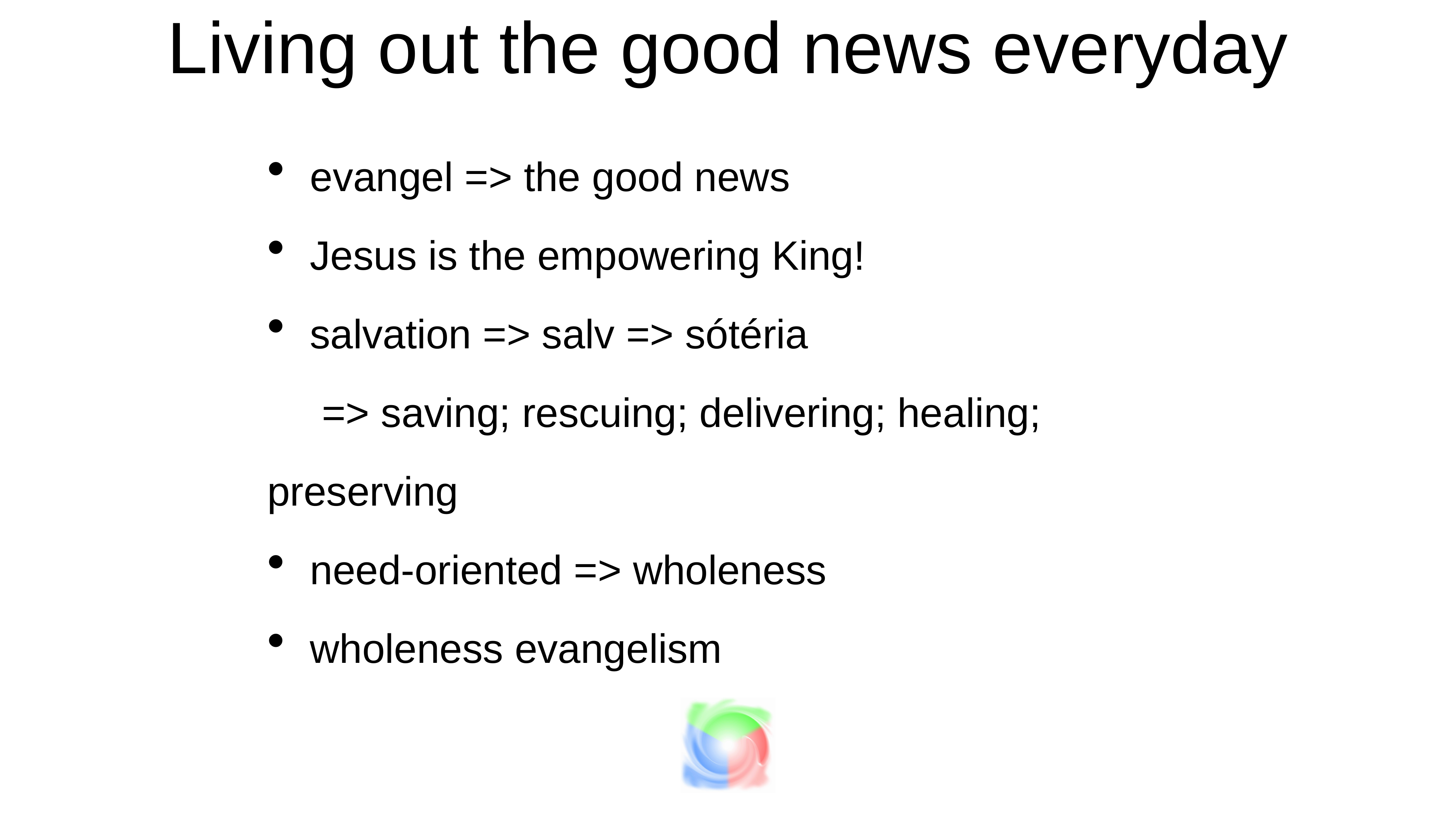

Living out the good news everyday
evangel => the good news
Jesus is the empowering King!
salvation => salv => sótéria
=> saving; rescuing; delivering; healing; preserving
need-oriented => wholeness
wholeness evangelism